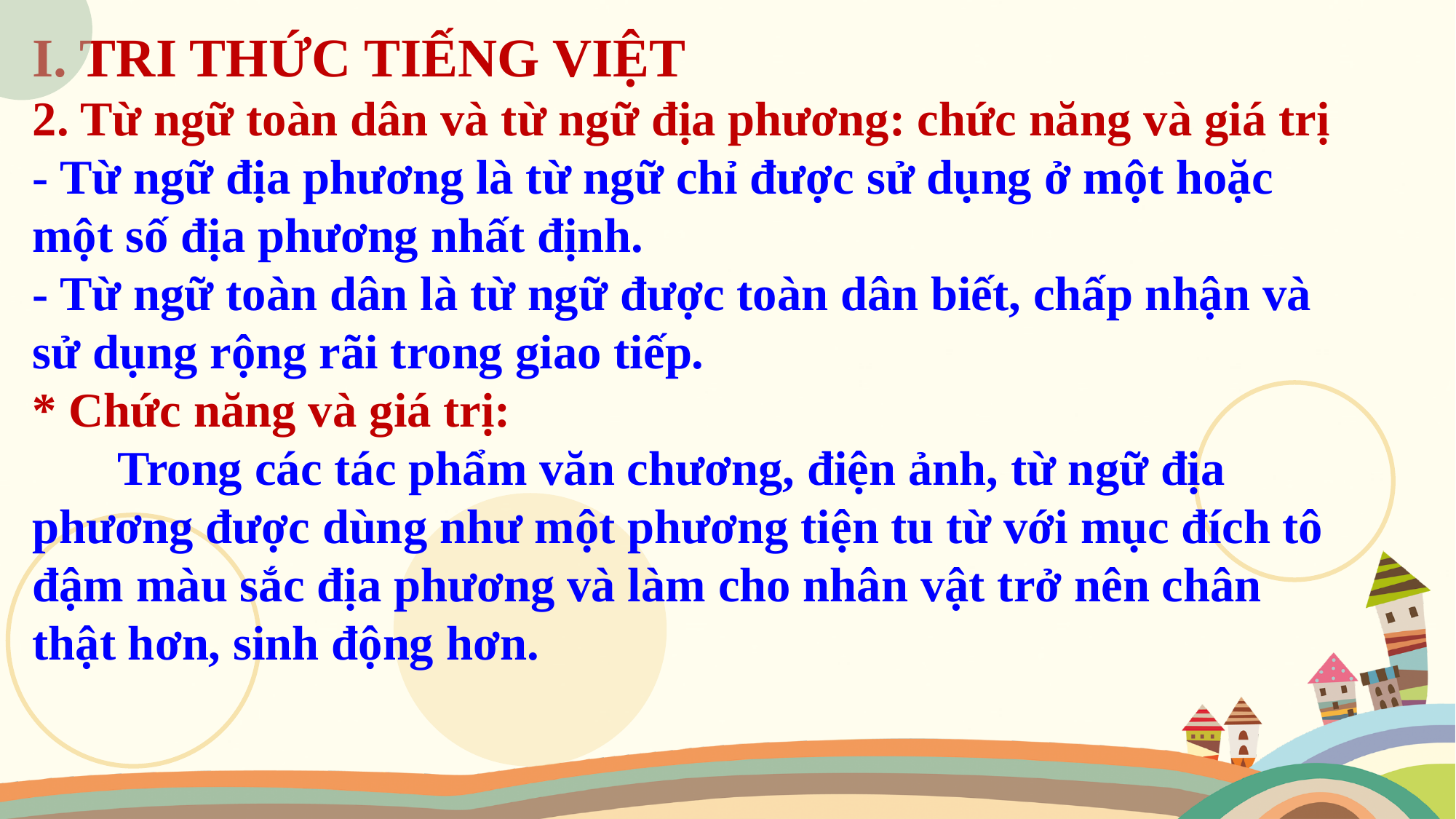

I. TRI THỨC TIẾNG VIỆT
2. Từ ngữ toàn dân và từ ngữ địa phương: chức năng và giá trị
- Từ ngữ địa phương là từ ngữ chỉ được sử dụng ở một hoặc một số địa phương nhất định.
- Từ ngữ toàn dân là từ ngữ được toàn dân biết, chấp nhận và sử dụng rộng rãi trong giao tiếp.
* Chức năng và giá trị:
       Trong các tác phẩm văn chương, điện ảnh, từ ngữ địa phương được dùng như một phương tiện tu từ với mục đích tô đậm màu sắc địa phương và làm cho nhân vật trở nên chân thật hơn, sinh động hơn.